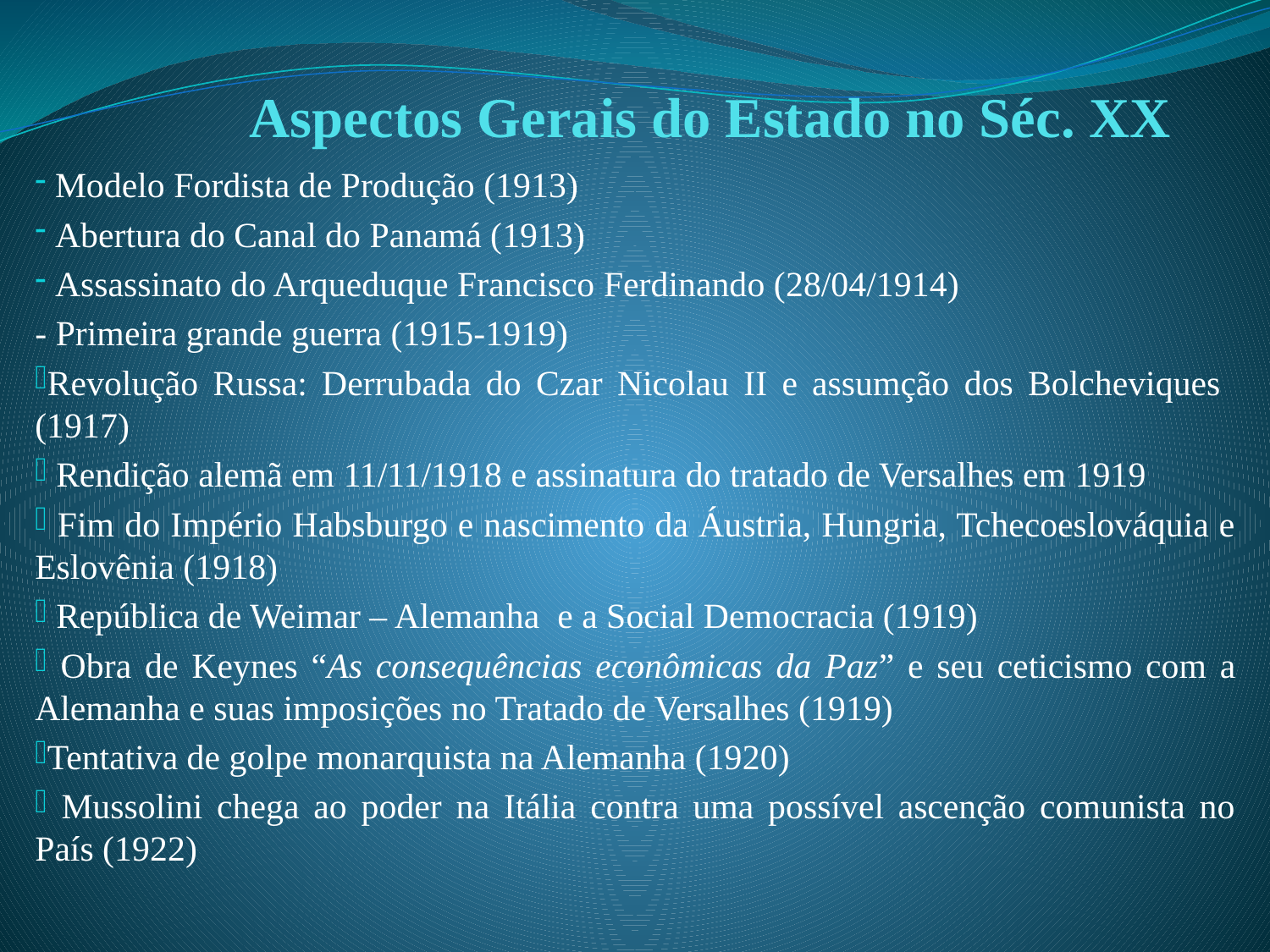

# Aspectos Gerais do Estado no Séc. XX
 Modelo Fordista de Produção (1913)
 Abertura do Canal do Panamá (1913)
 Assassinato do Arqueduque Francisco Ferdinando (28/04/1914)
- Primeira grande guerra (1915-1919)
Revolução Russa: Derrubada do Czar Nicolau II e assumção dos Bolcheviques  (1917)
 Rendição alemã em 11/11/1918 e assinatura do tratado de Versalhes em 1919
 Fim do Império Habsburgo e nascimento da Áustria, Hungria, Tchecoeslováquia e Eslovênia (1918)
 República de Weimar – Alemanha  e a Social Democracia (1919)
 Obra de Keynes “As consequências econômicas da Paz” e seu ceticismo com a Alemanha e suas imposições no Tratado de Versalhes (1919)
Tentativa de golpe monarquista na Alemanha (1920)
 Mussolini chega ao poder na Itália contra uma possível ascenção comunista no País (1922)